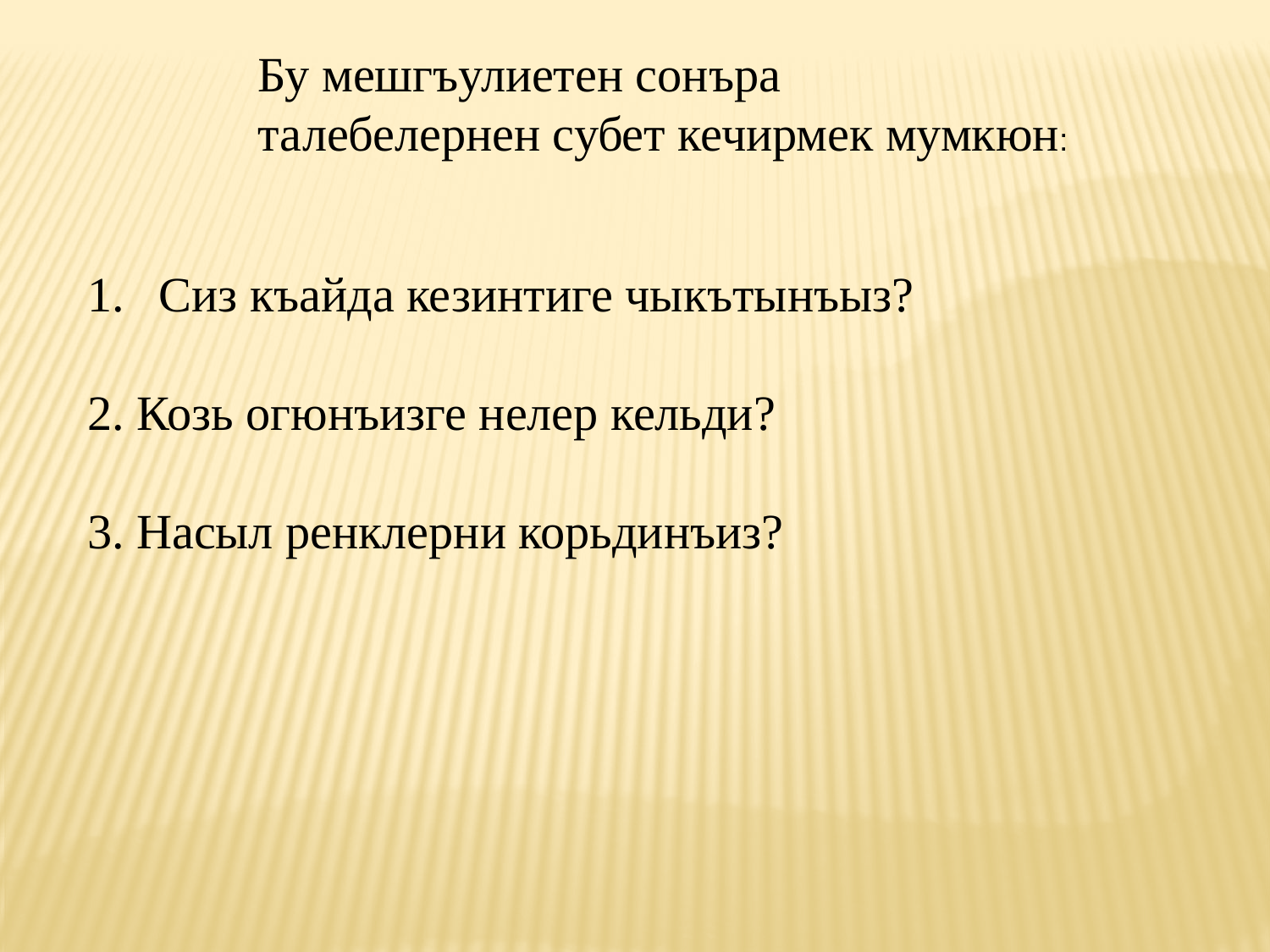

Бу мешгъулиетен сонъра
талебелернен субет кечирмек мумкюн:
Сиз къайда кезинтиге чыкътынъыз?

2. Козь огюнъизге нелер кельди?

3. Насыл ренклерни корьдинъиз?